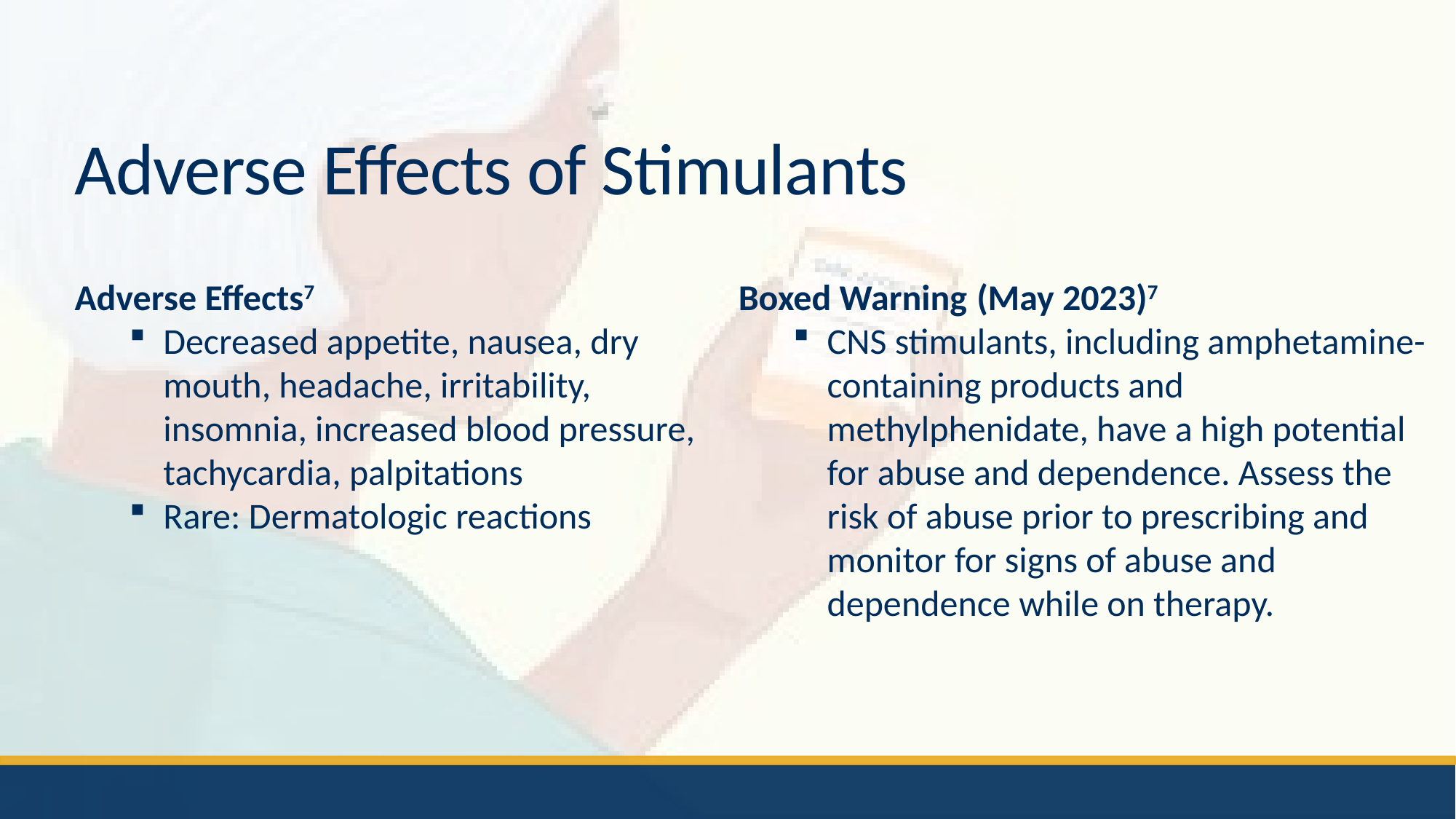

# Adverse Effects of Stimulants
Adverse Effects7
Decreased appetite, nausea, dry mouth, headache, irritability, insomnia, increased blood pressure, tachycardia, palpitations
Rare: Dermatologic reactions
Boxed Warning  (May 2023)7
CNS stimulants, including amphetamine-containing products and methylphenidate, have a high potential for abuse and dependence. Assess the risk of abuse prior to prescribing and monitor for signs of abuse and dependence while on therapy.